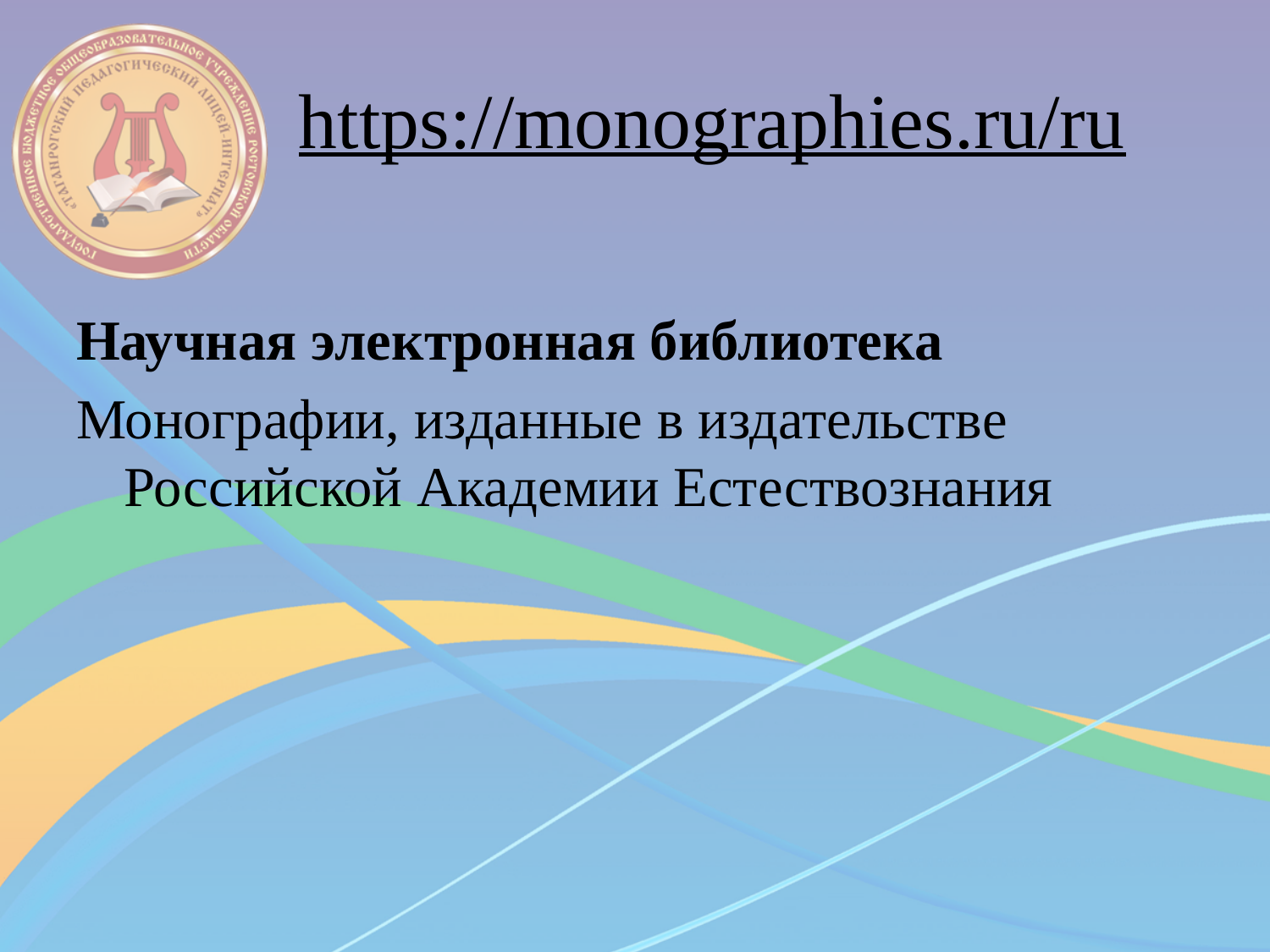

# https://monographies.ru/ru
Научная электронная библиотека
Монографии, изданные в издательстве Российской Академии Естествознания